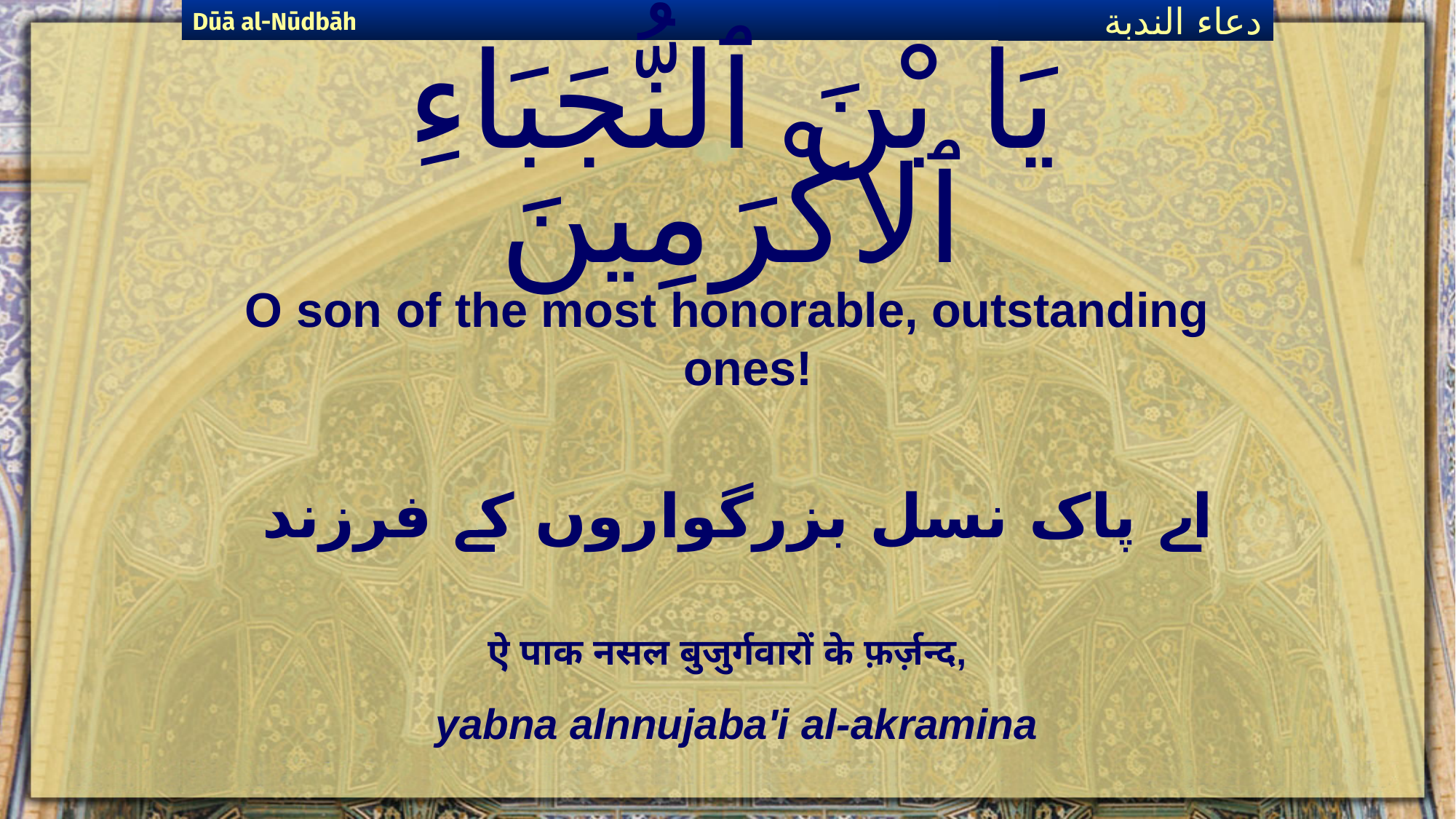

Dūā al-Nūdbāh
دعاء الندبة
# يَا بْنَ ٱلنُّجَبَاءِ ٱلاكْرَمِينَ
O son of the most honorable, outstanding ones!
اے پاک نسل بزرگواروں کے فرزند
ऐ पाक नसल बुजुर्गवारों के फ़र्ज़न्द,
yabna alnnujaba'i al-akramina